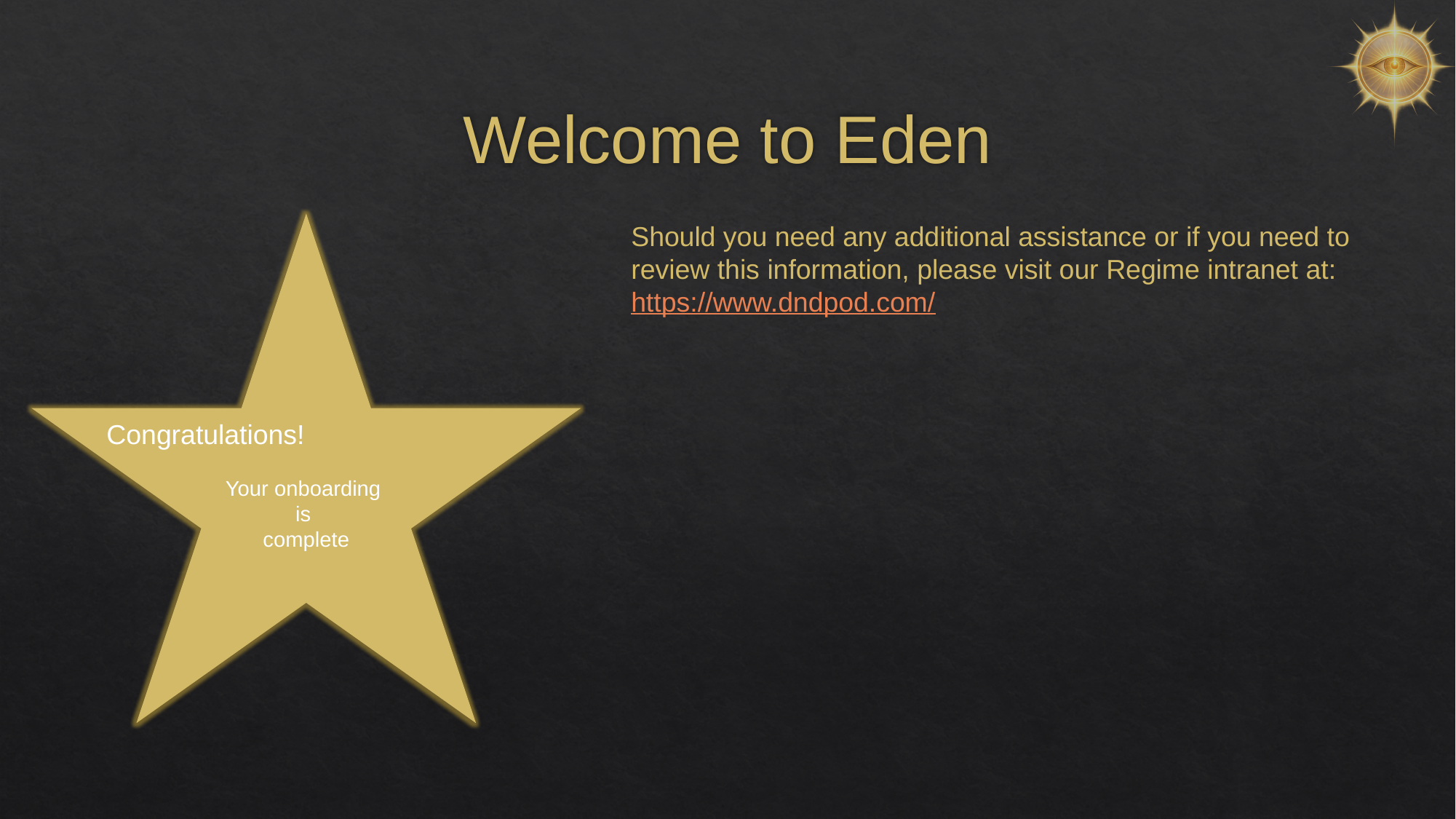

# Welcome to Eden

Should you need any additional assistance or if you need to review this information, please visit our Regime intranet at: https://www.dndpod.com/
Congratulations!
Your onboarding
is
complete